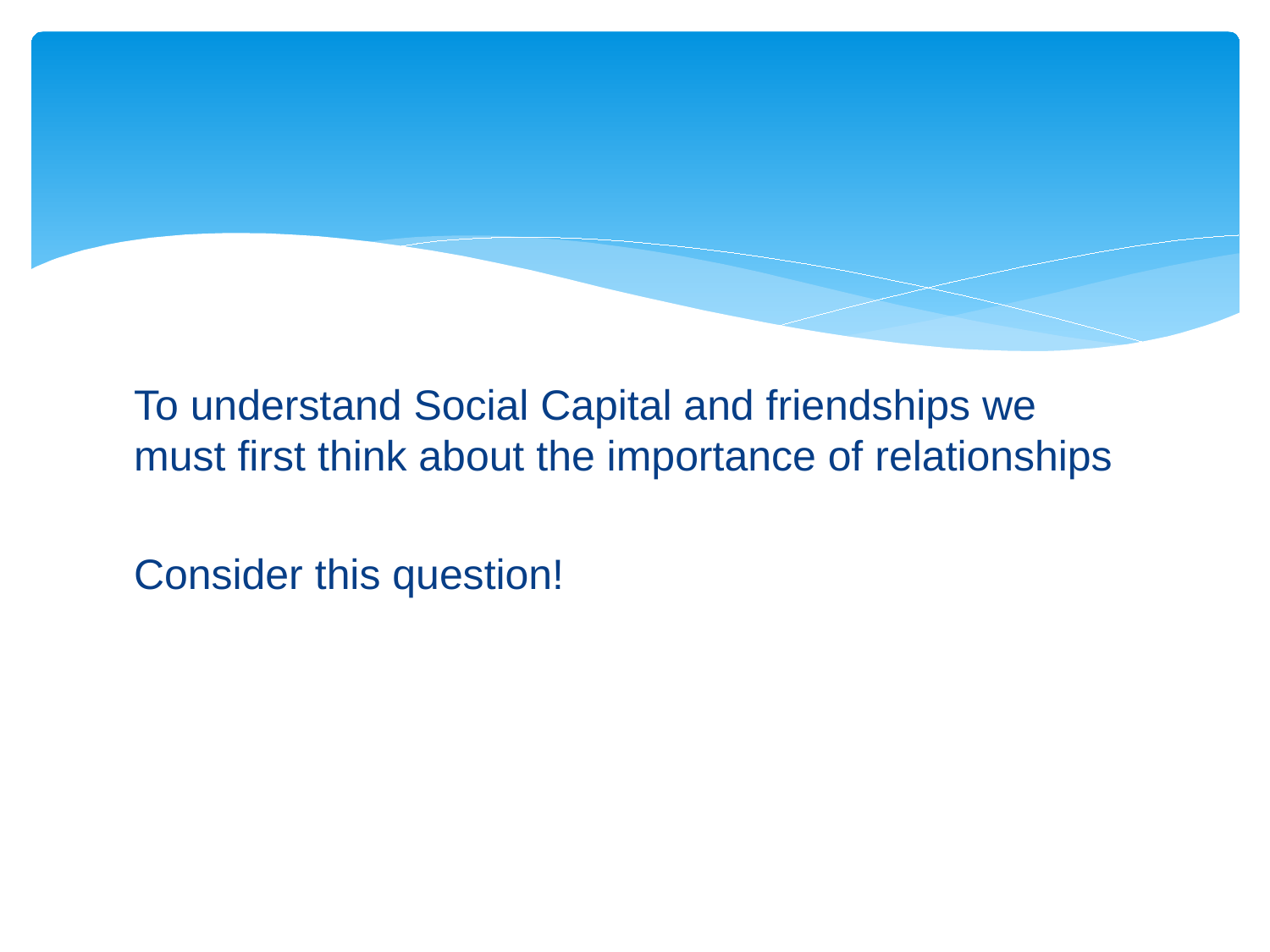

#
To understand Social Capital and friendships we must first think about the importance of relationships

Consider this question!